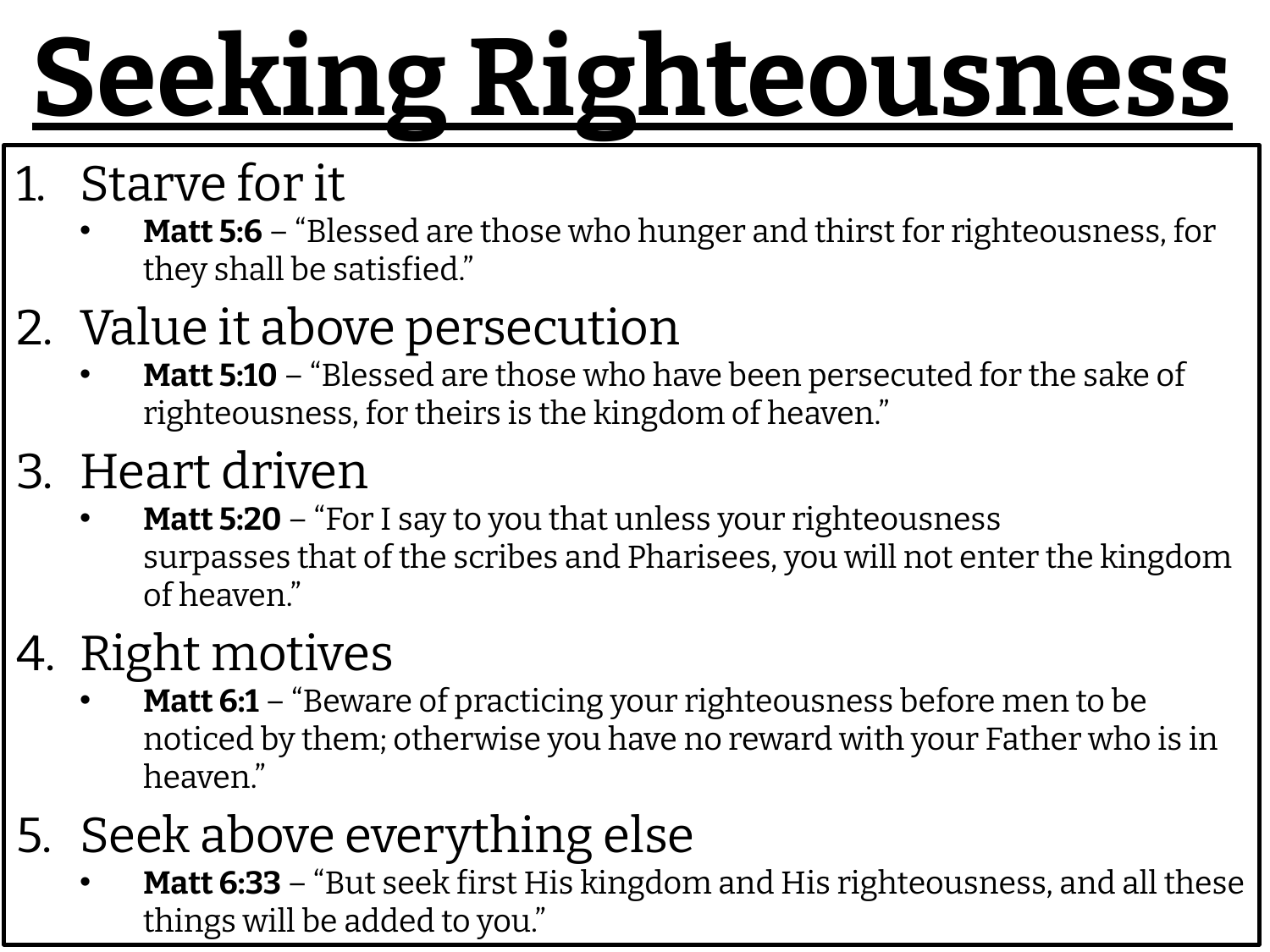

Seeking Righteousness
Starve for it
Matt 5:6 – “Blessed are those who hunger and thirst for righteousness, for they shall be satisfied.”

Value it above persecution
Matt 5:10 – “Blessed are those who have been persecuted for the sake of righteousness, for theirs is the kingdom of heaven.”

Heart driven
Matt 5:20 – “For I say to you that unless your righteousness surpasses that of the scribes and Pharisees, you will not enter the kingdom of heaven.”

Right motives
Matt 6:1 – “Beware of practicing your righteousness before men to be noticed by them; otherwise you have no reward with your Father who is in heaven.”

Seek above everything else
Matt 6:33 – “But seek first His kingdom and His righteousness, and all these things will be added to you.”